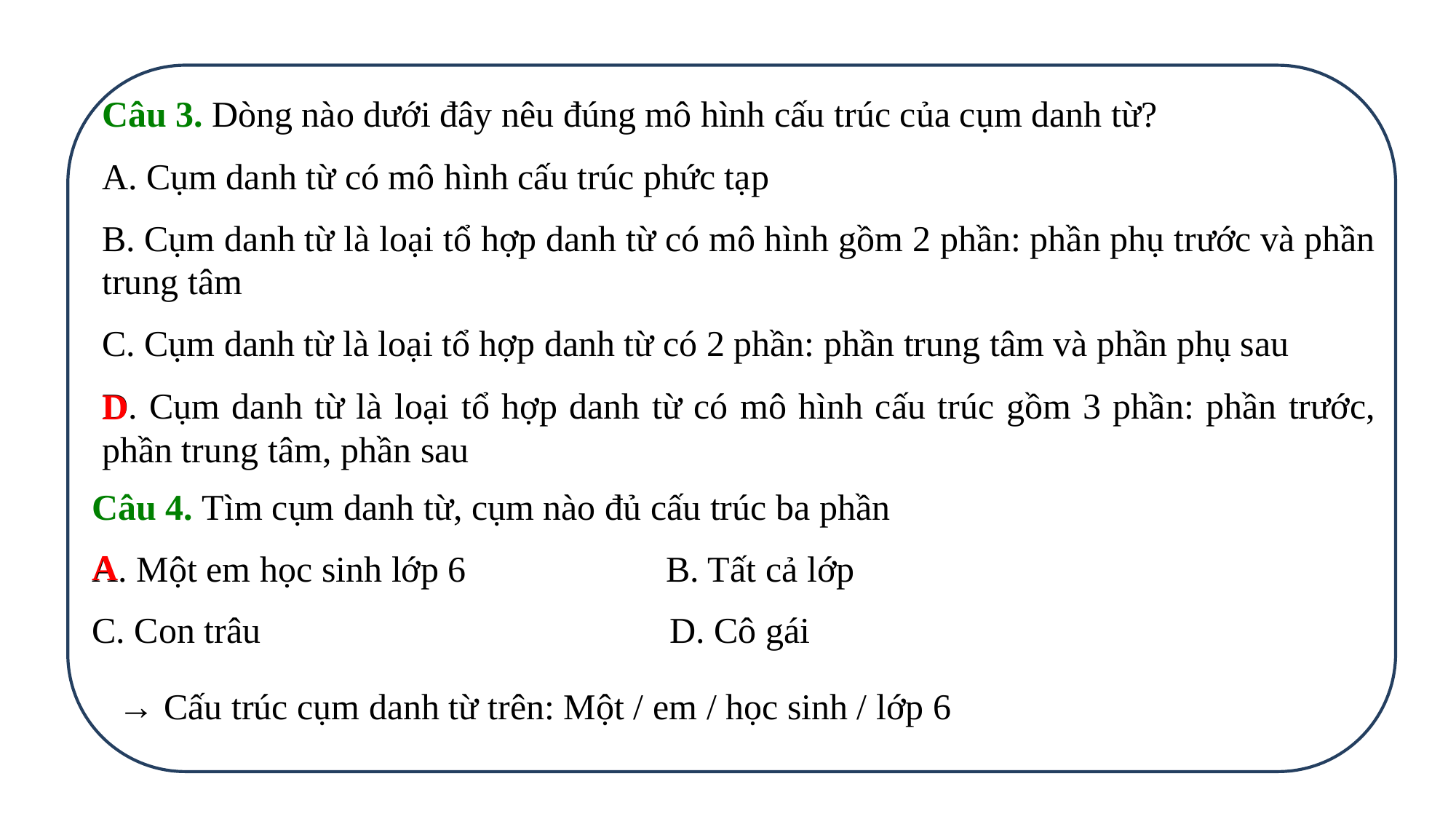

Câu 3. Dòng nào dưới đây nêu đúng mô hình cấu trúc của cụm danh từ?
A. Cụm danh từ có mô hình cấu trúc phức tạp
B. Cụm danh từ là loại tổ hợp danh từ có mô hình gồm 2 phần: phần phụ trước và phần trung tâm
C. Cụm danh từ là loại tổ hợp danh từ có 2 phần: phần trung tâm và phần phụ sau
D. Cụm danh từ là loại tổ hợp danh từ có mô hình cấu trúc gồm 3 phần: phần trước, phần trung tâm, phần sau
D
Câu 4. Tìm cụm danh từ, cụm nào đủ cấu trúc ba phần
A. Một em học sinh lớp 6                      B. Tất cả lớp
C. Con trâu                                             D. Cô gái
A
→ Cấu trúc cụm danh từ trên: Một / em / học sinh / lớp 6